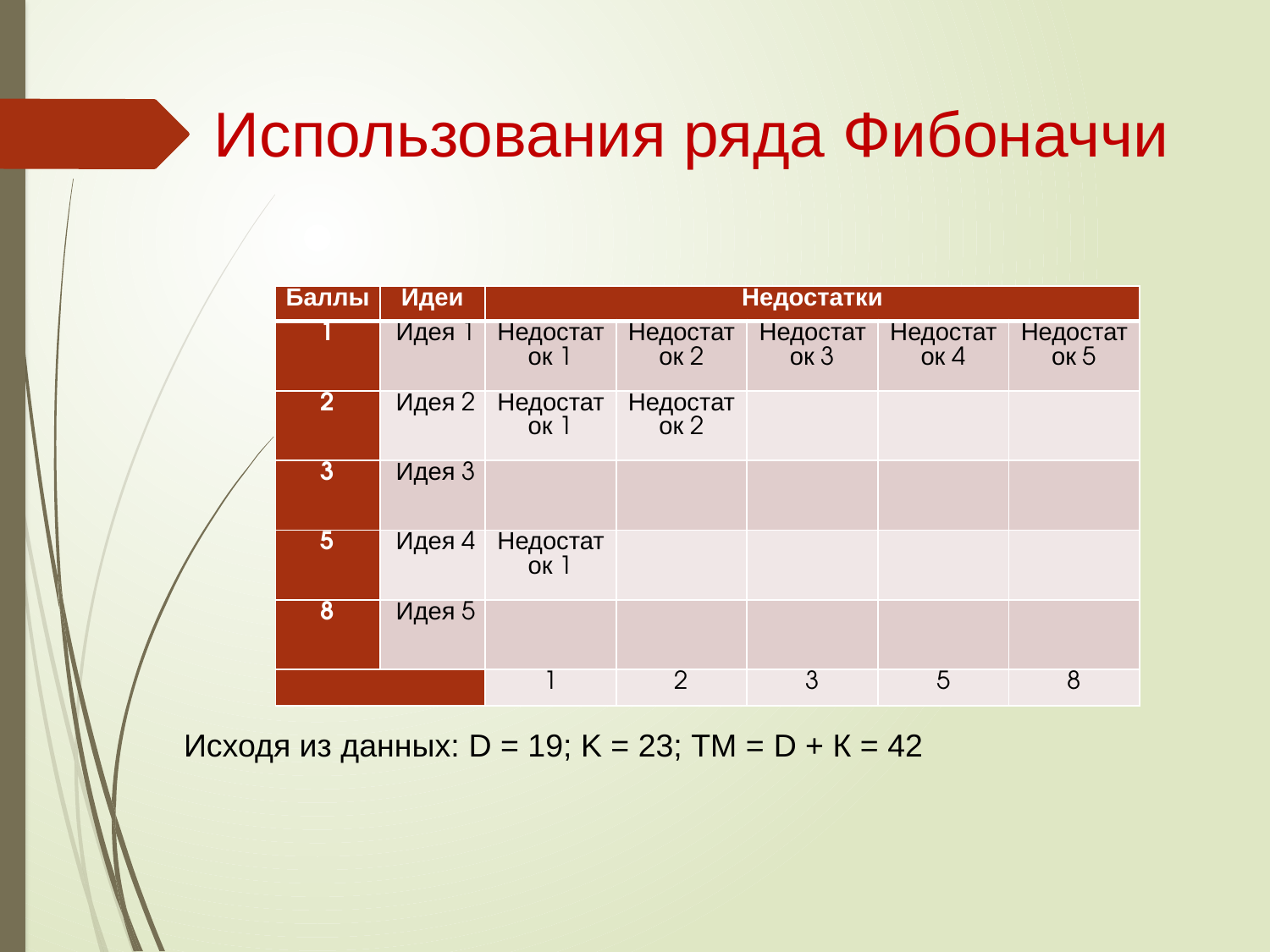

# Использования ряда Фибоначчи
| Баллы | Идеи | Недостатки |  |  |  |  |
| --- | --- | --- | --- | --- | --- | --- |
| 1 | Идея 1 | Недостаток 1 | Недостаток 2 | Недостаток 3 | Недостаток 4 | Недостаток 5 |
| 2 | Идея 2 | Недостаток 1 | Недостаток 2 |  |  |  |
| 3 | Идея 3 |  |  |  |  |  |
| 5 | Идея 4 | Недостаток 1 |  |  |  |  |
| 8 | Идея 5 |  |  |  |  |  |
|  |  | 1 | 2 | 3 | 5 | 8 |
Исходя из данных: D = 19; K = 23; ТМ = D + К = 42